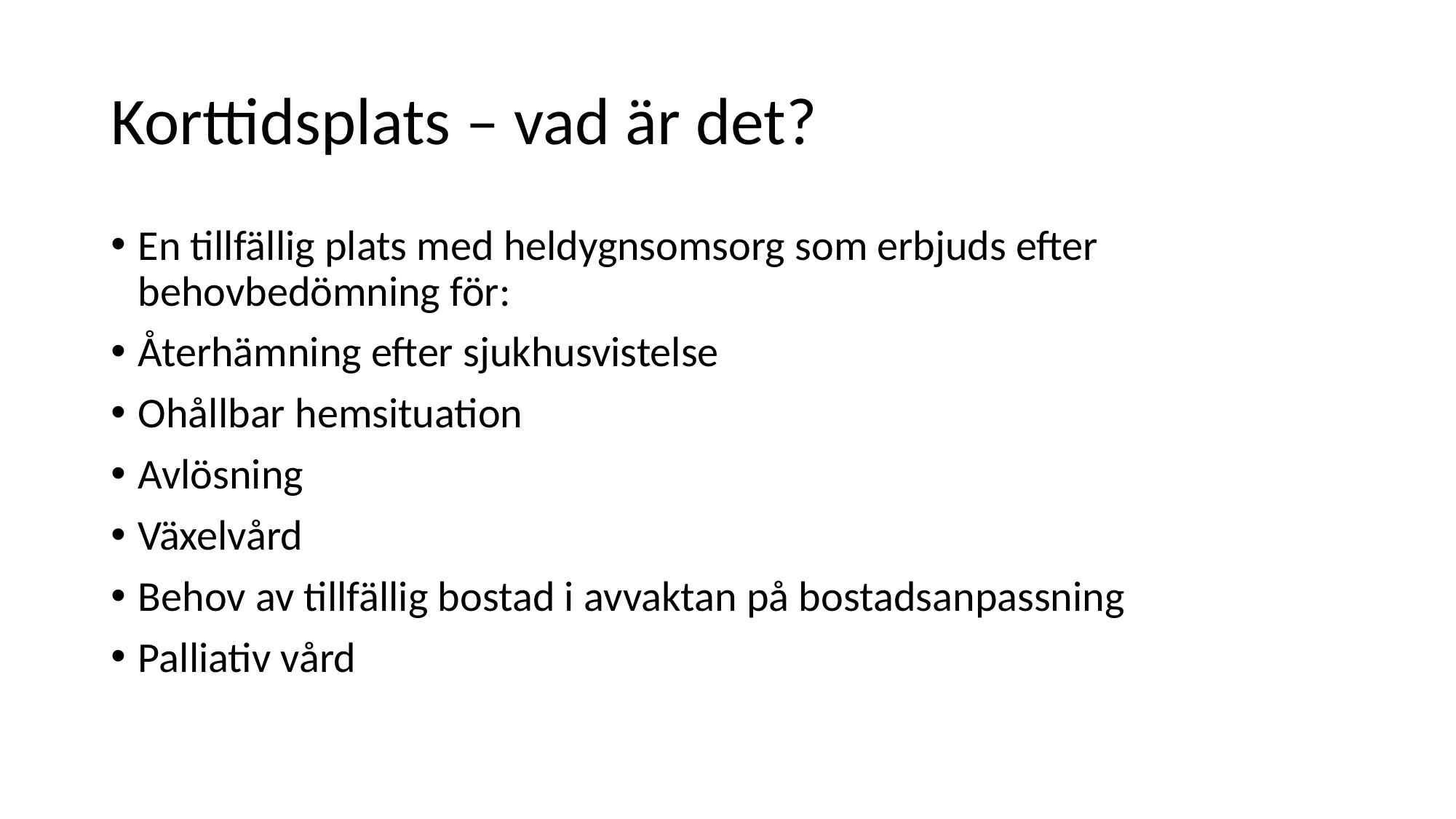

# Korttidsplats – vad är det?
En tillfällig plats med heldygnsomsorg som erbjuds efter behovbedömning för:
Återhämning efter sjukhusvistelse
Ohållbar hemsituation
Avlösning
Växelvård
Behov av tillfällig bostad i avvaktan på bostadsanpassning
Palliativ vård